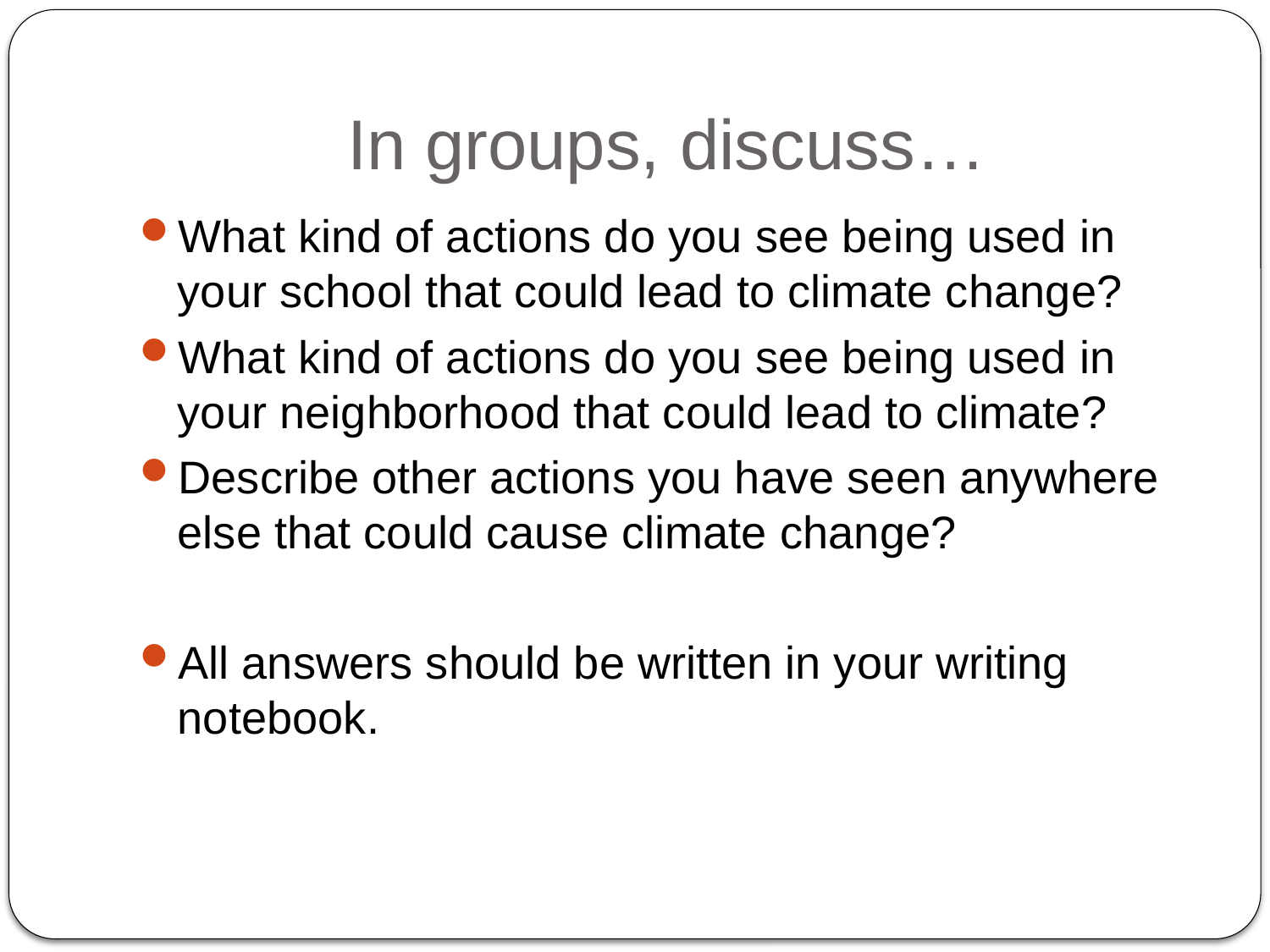

# In groups, discuss…
What kind of actions do you see being used in your school that could lead to climate change?
What kind of actions do you see being used in your neighborhood that could lead to climate?
Describe other actions you have seen anywhere else that could cause climate change?

All answers should be written in your writing notebook.